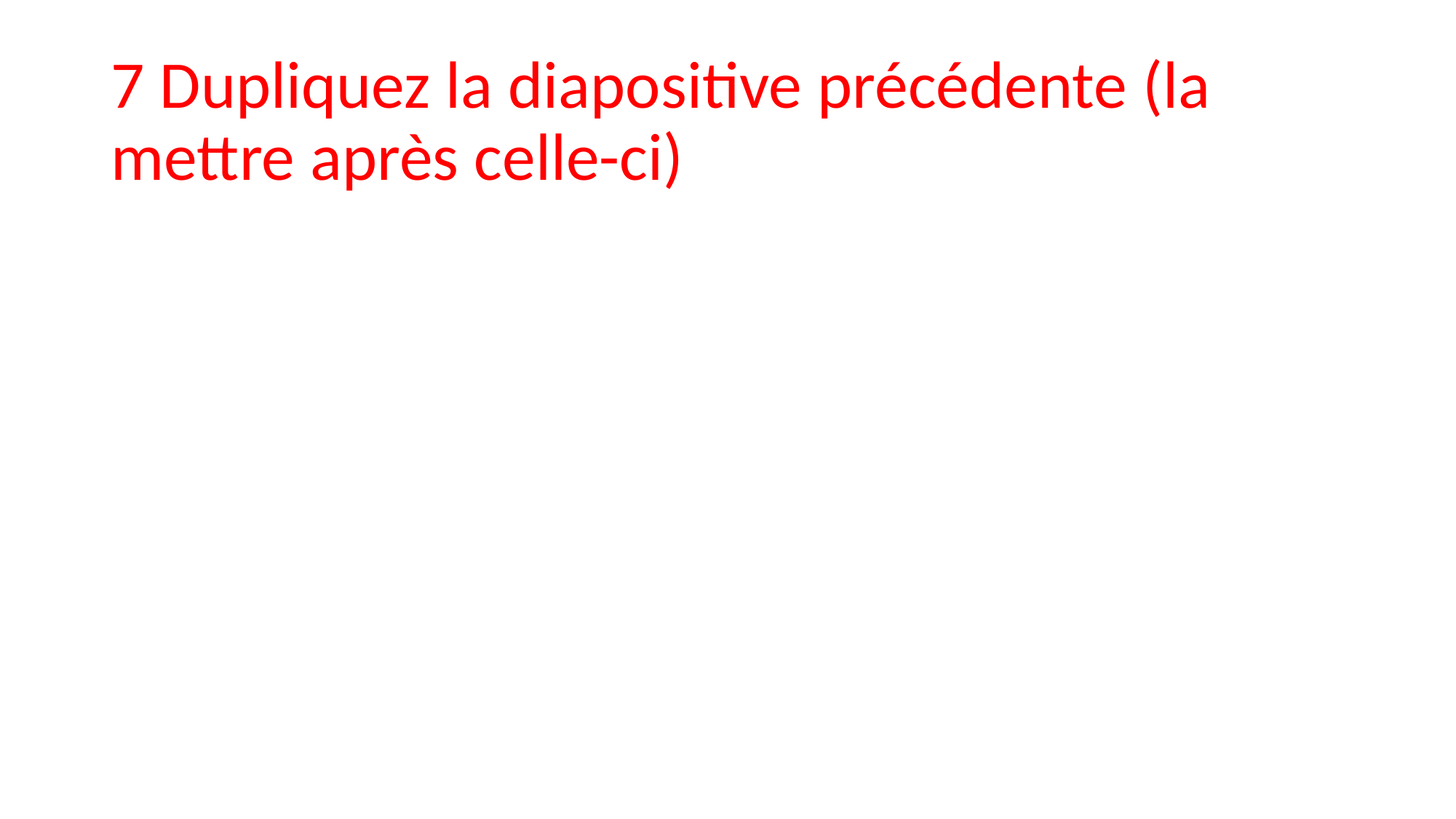

# 7 Dupliquez la diapositive précédente (la mettre après celle-ci)